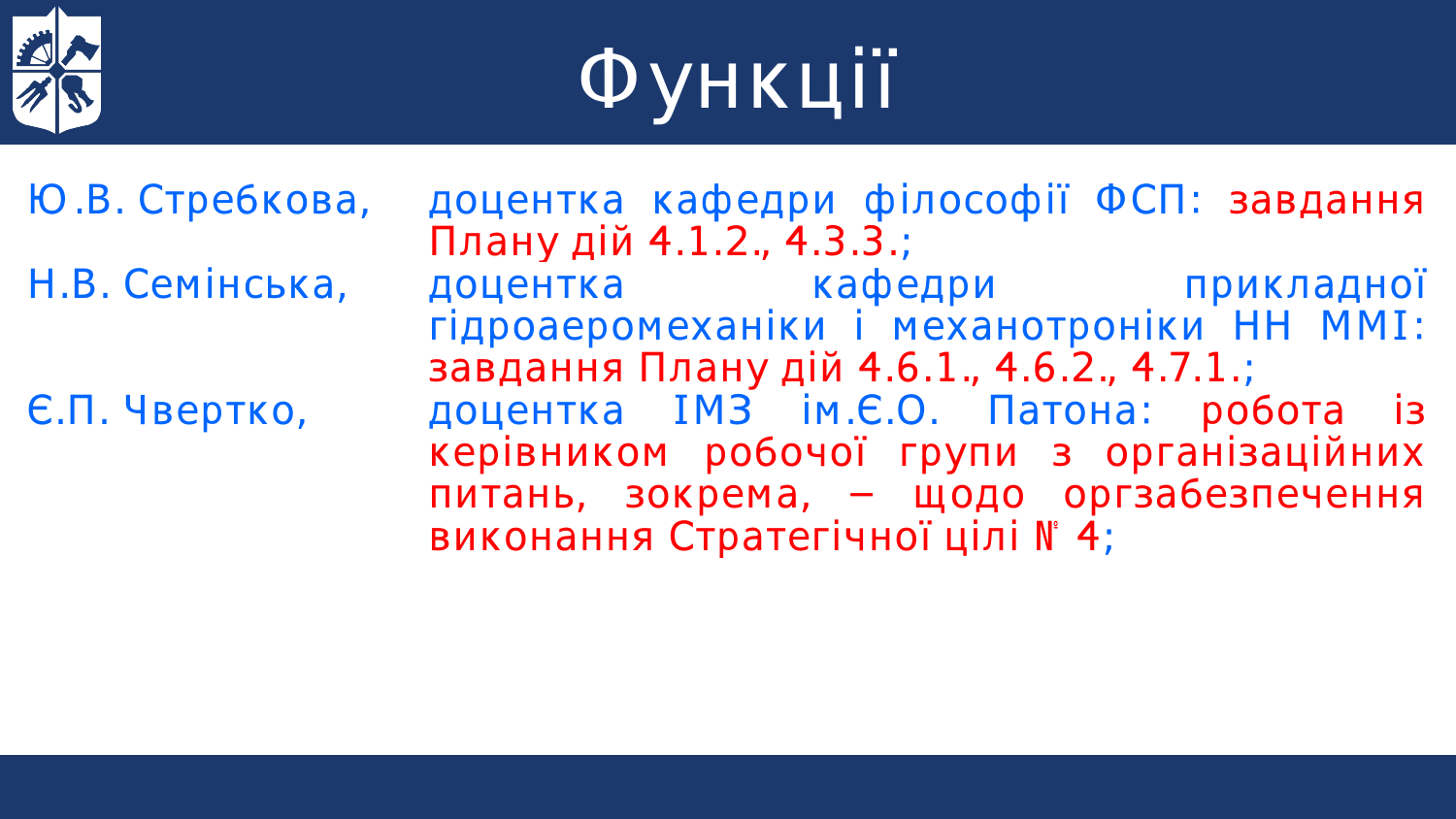

Функції
| Ю.В. Стребкова, | доцентка кафедри філософії ФСП: завдання Плану дій 4.1.2., 4.3.3.; |
| --- | --- |
| Н.В. Семінська, | доцентка кафедри прикладної гідроаеромеханіки і механотроніки НН ММІ: завдання Плану дій 4.6.1., 4.6.2., 4.7.1.; |
| Є.П. Чвертко, | доцентка ІМЗ ім.Є.О. Патона: робота із керівником робочої групи з організаційних питань, зокрема, – щодо оргзабезпечення виконання Стратегічної цілі № 4; |